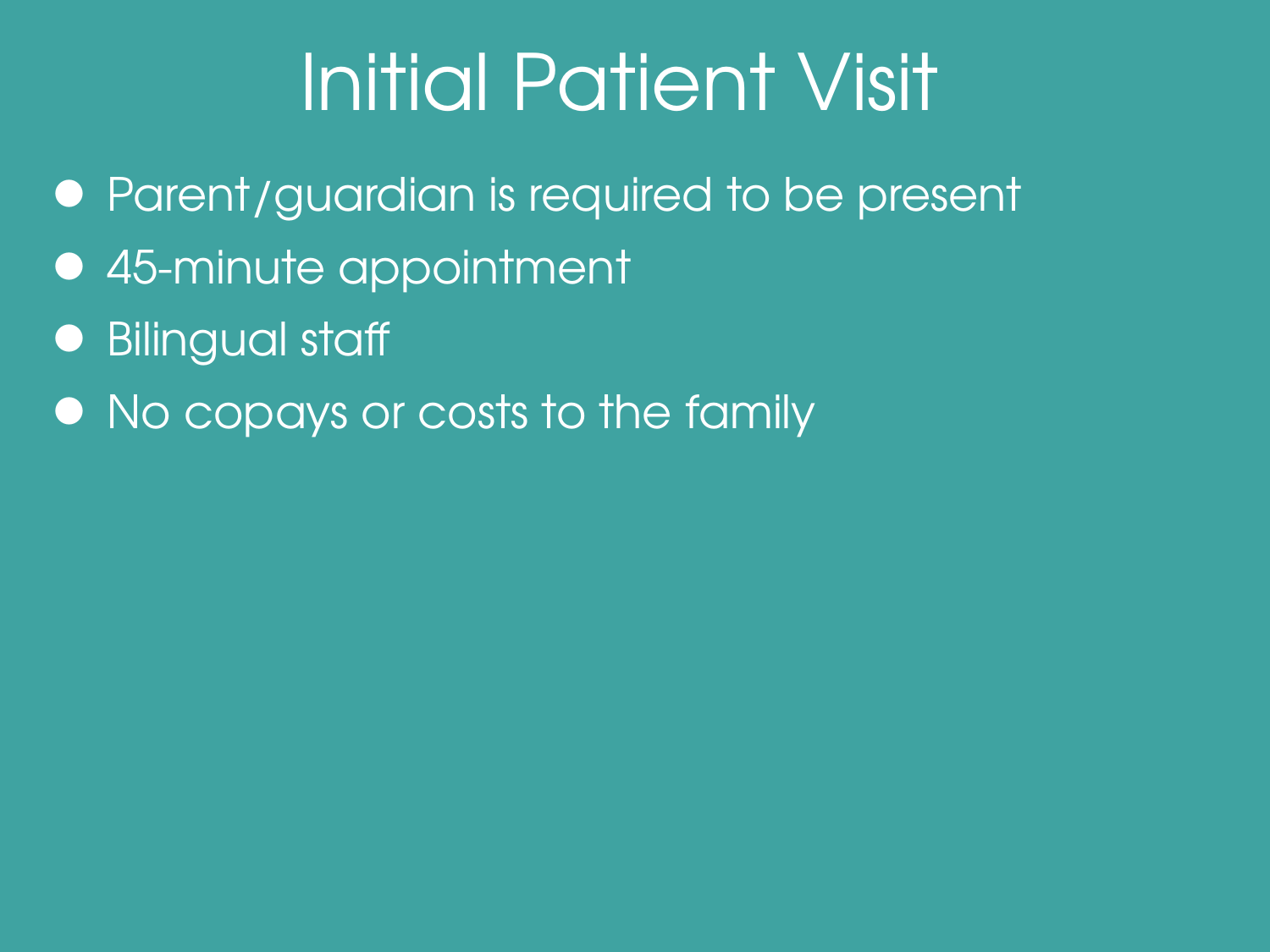

# Initial Patient Visit
Parent/guardian is required to be present
45-minute appointment
Bilingual staff
No copays or costs to the family